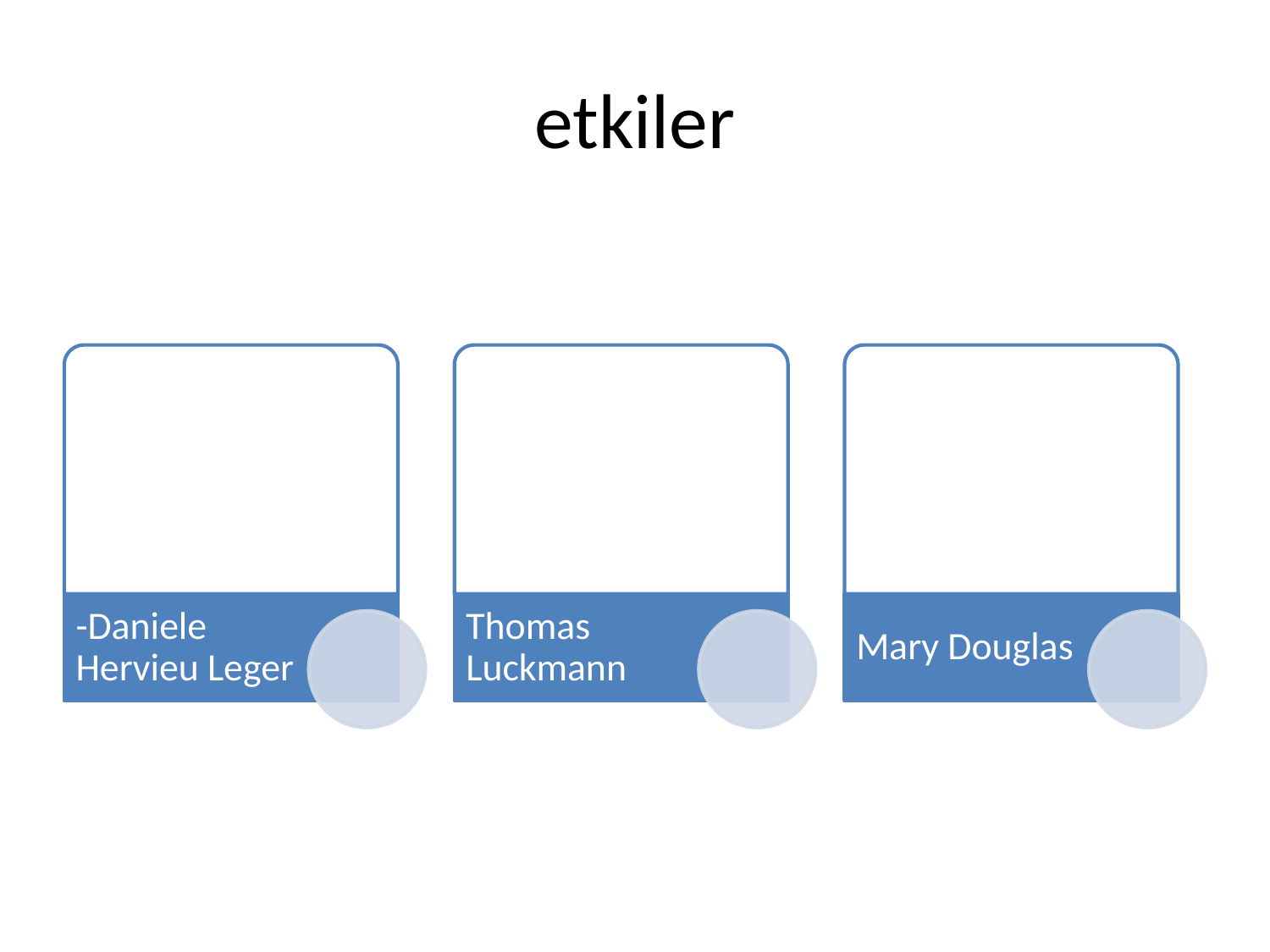

# etkiler
-Daniele Hervieu Leger
Thomas Luckmann
Mary Douglas